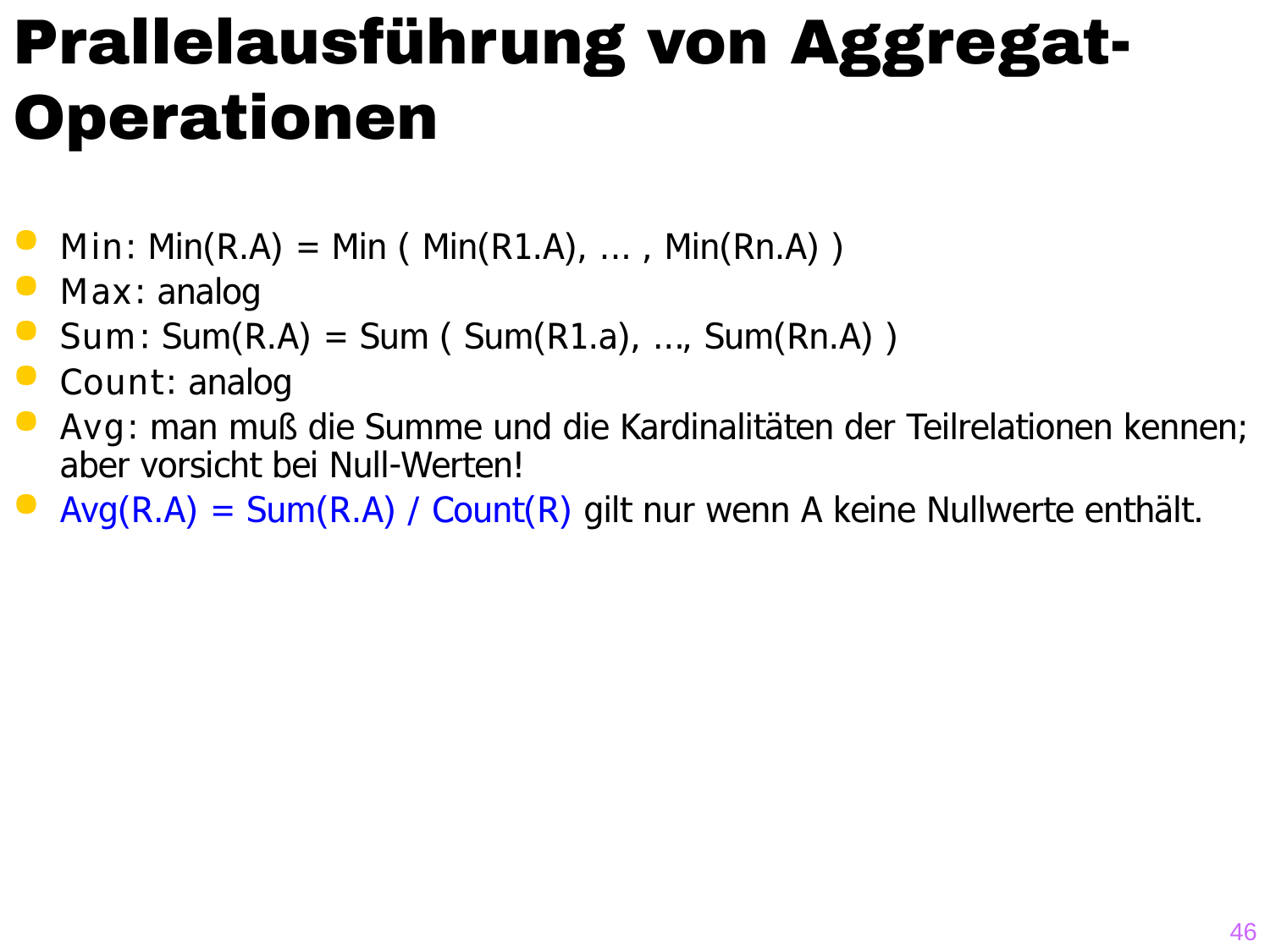

# Prallelausführung von Aggregat-Operationen
Min: Min(R.A) = Min ( Min(R1.A), ... , Min(Rn.A) )
Max: analog
Sum: Sum(R.A) = Sum ( Sum(R1.a), ..., Sum(Rn.A) )
Count: analog
Avg: man muß die Summe und die Kardinalitäten der Teilrelationen kennen; aber vorsicht bei Null-Werten!
Avg(R.A) = Sum(R.A) / Count(R) gilt nur wenn A keine Nullwerte enthält.
46